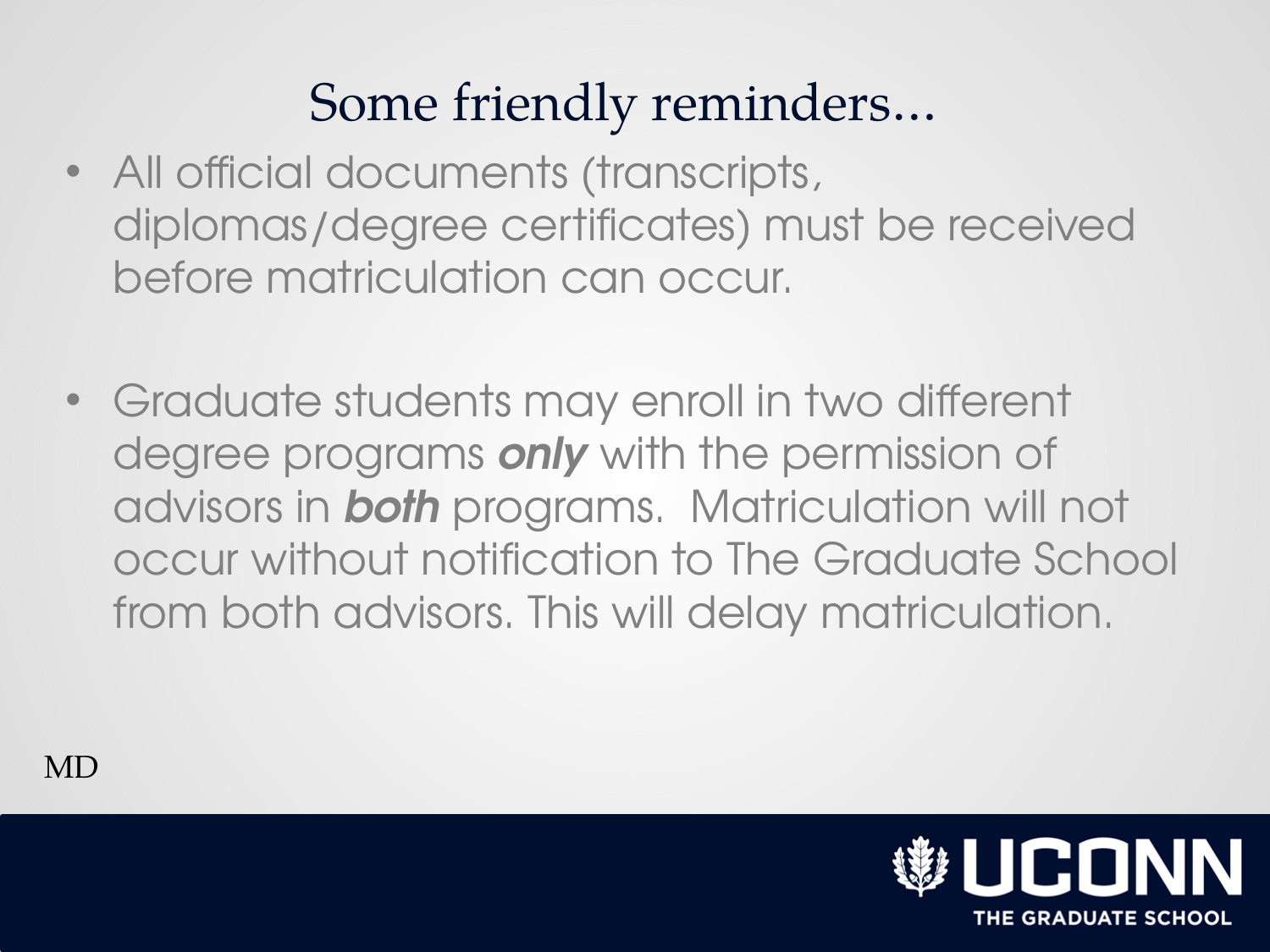

# Some friendly reminders…
All official documents (transcripts, diplomas/degree certificates) must be received before matriculation can occur.

Graduate students may enroll in two different degree programs only with the permission of advisors in both programs.  Matriculation will not occur without notification to The Graduate School from both advisors. This will delay matriculation.

MD